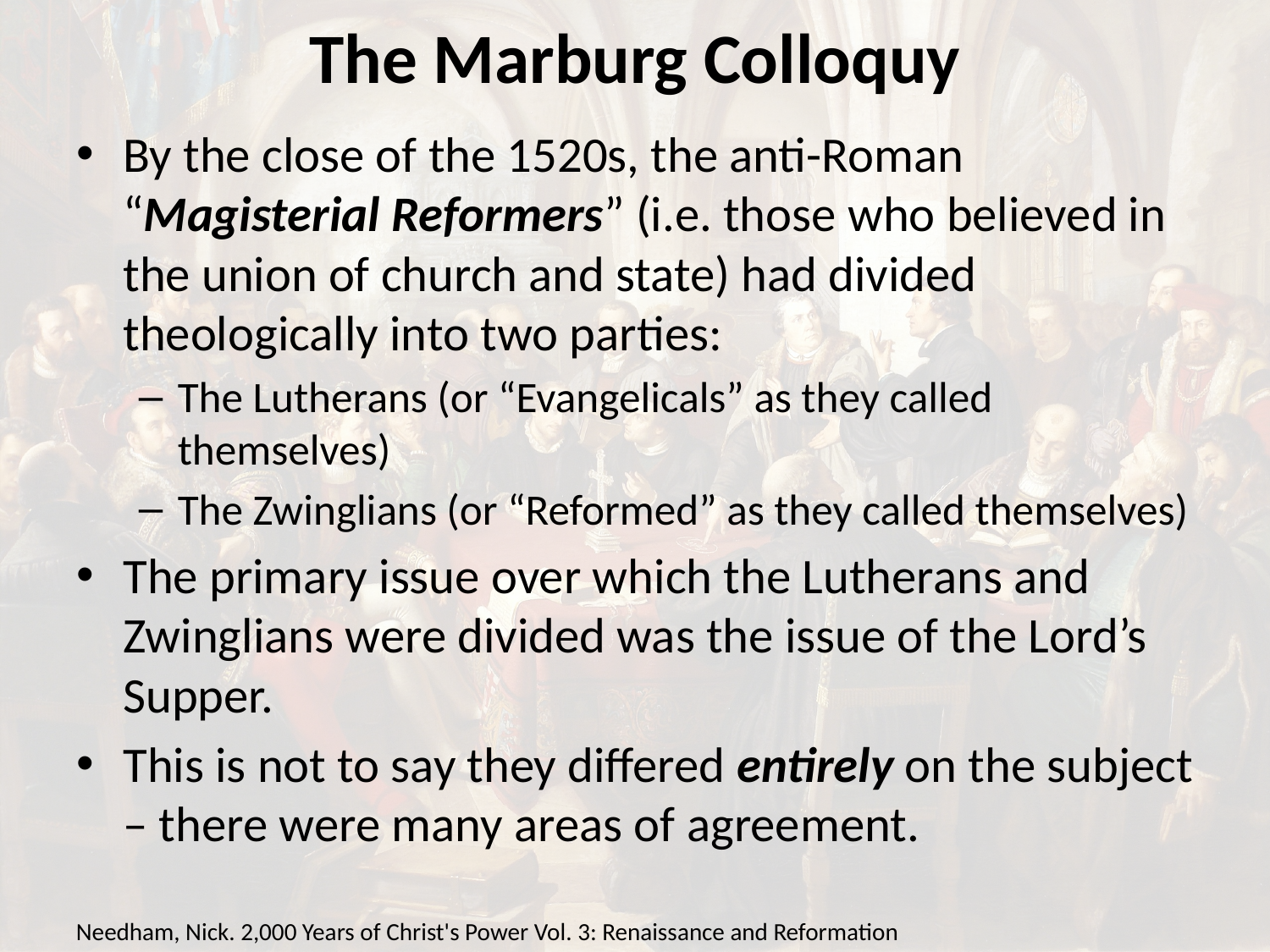

# The Marburg Colloquy
By the close of the 1520s, the anti-Roman “Magisterial Reformers” (i.e. those who believed in the union of church and state) had divided theologically into two parties:
The Lutherans (or “Evangelicals” as they called themselves)
The Zwinglians (or “Reformed” as they called themselves)
The primary issue over which the Lutherans and Zwinglians were divided was the issue of the Lord’s Supper.
This is not to say they differed entirely on the subject – there were many areas of agreement.
Needham, Nick. 2,000 Years of Christ's Power Vol. 3: Renaissance and Reformation